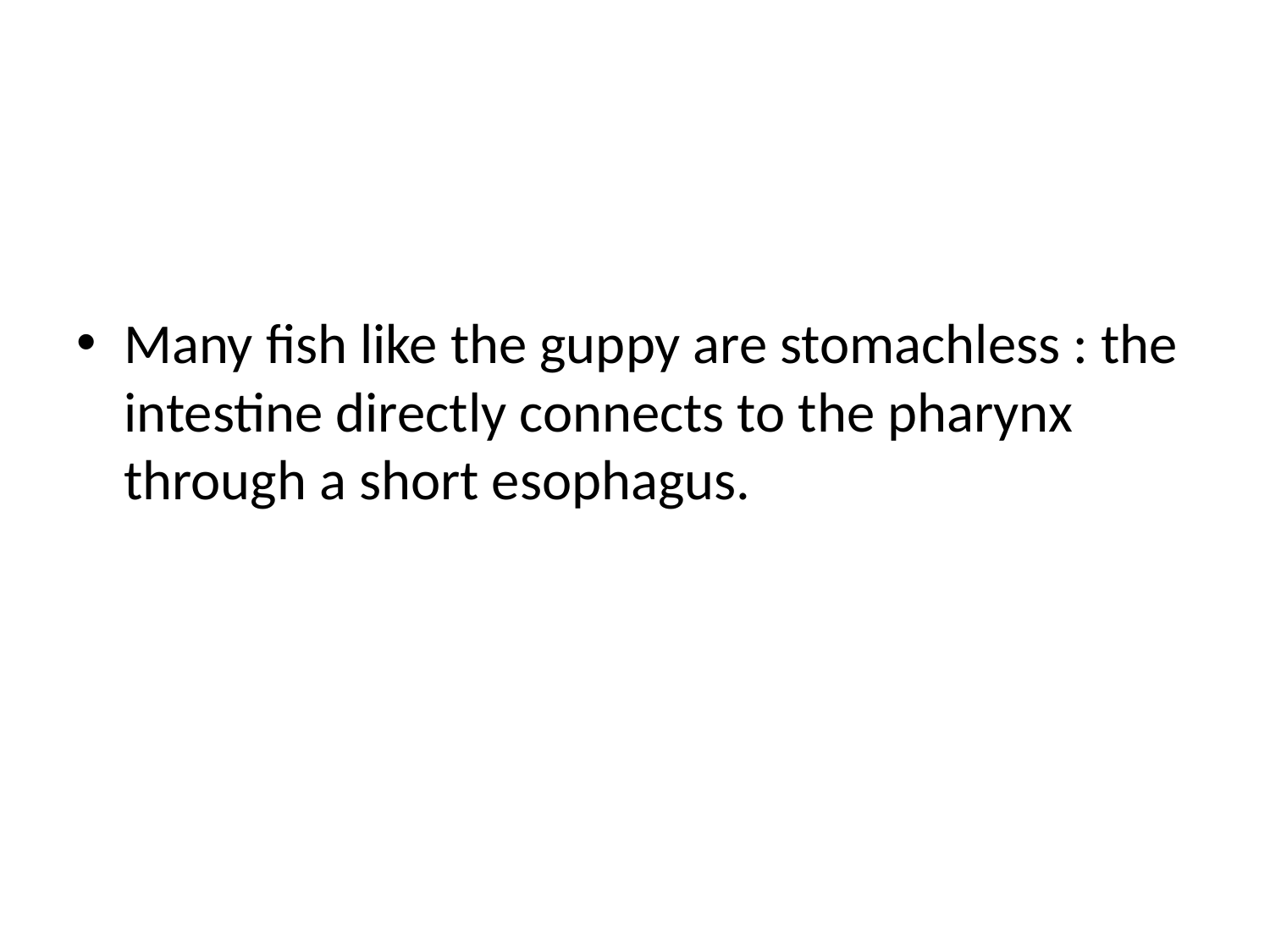

#

Many fish like the guppy are stomachless : the intestine directly connects to the pharynx  through a short esophagus.